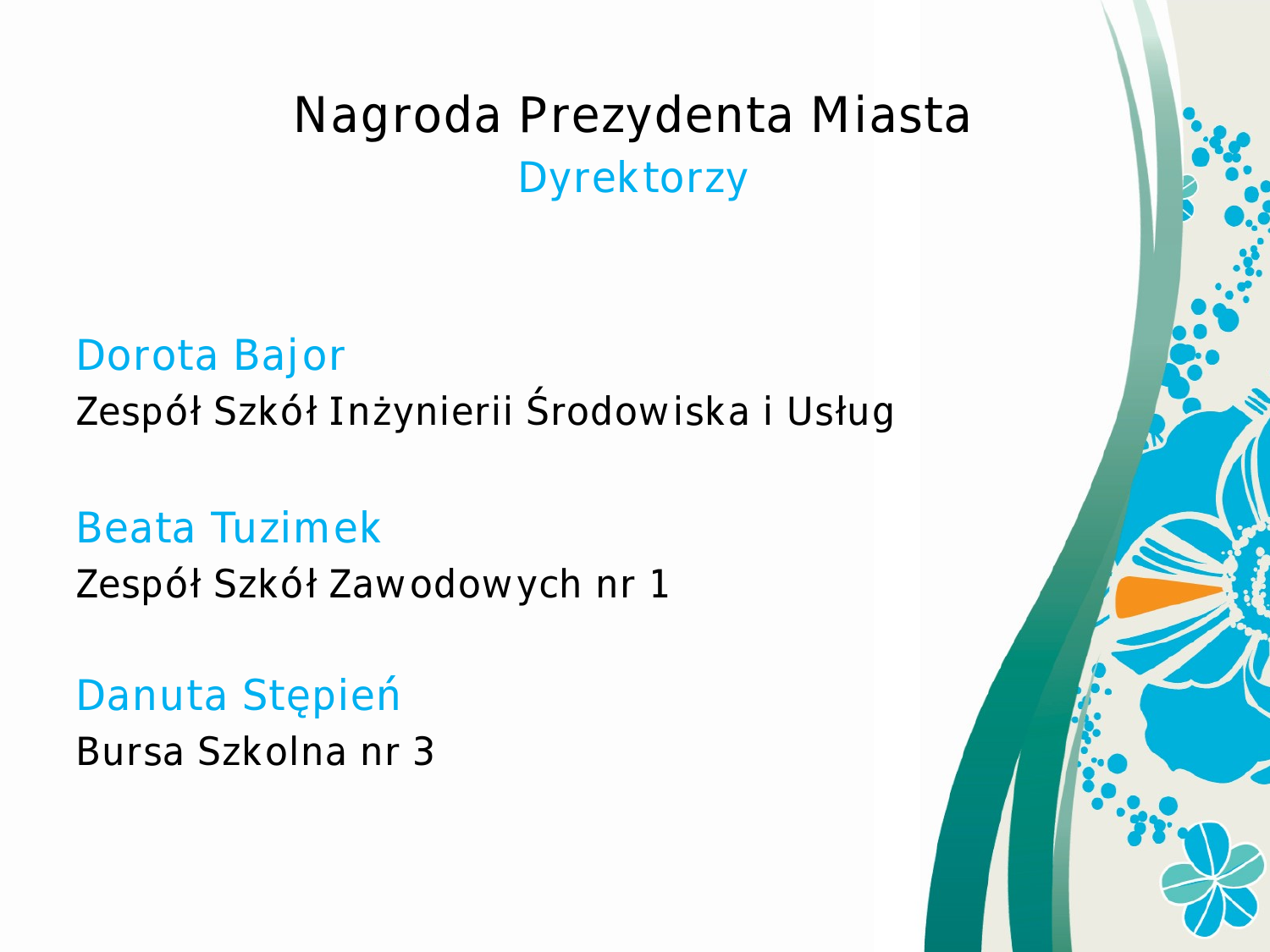

Nagroda Prezydenta Miasta
Dyrektorzy

Dorota Bajor
Zespół Szkół Inżynierii Środowiska i Usług

Beata Tuzimek
Zespół Szkół Zawodowych nr 1

Danuta Stępień
Bursa Szkolna nr 3